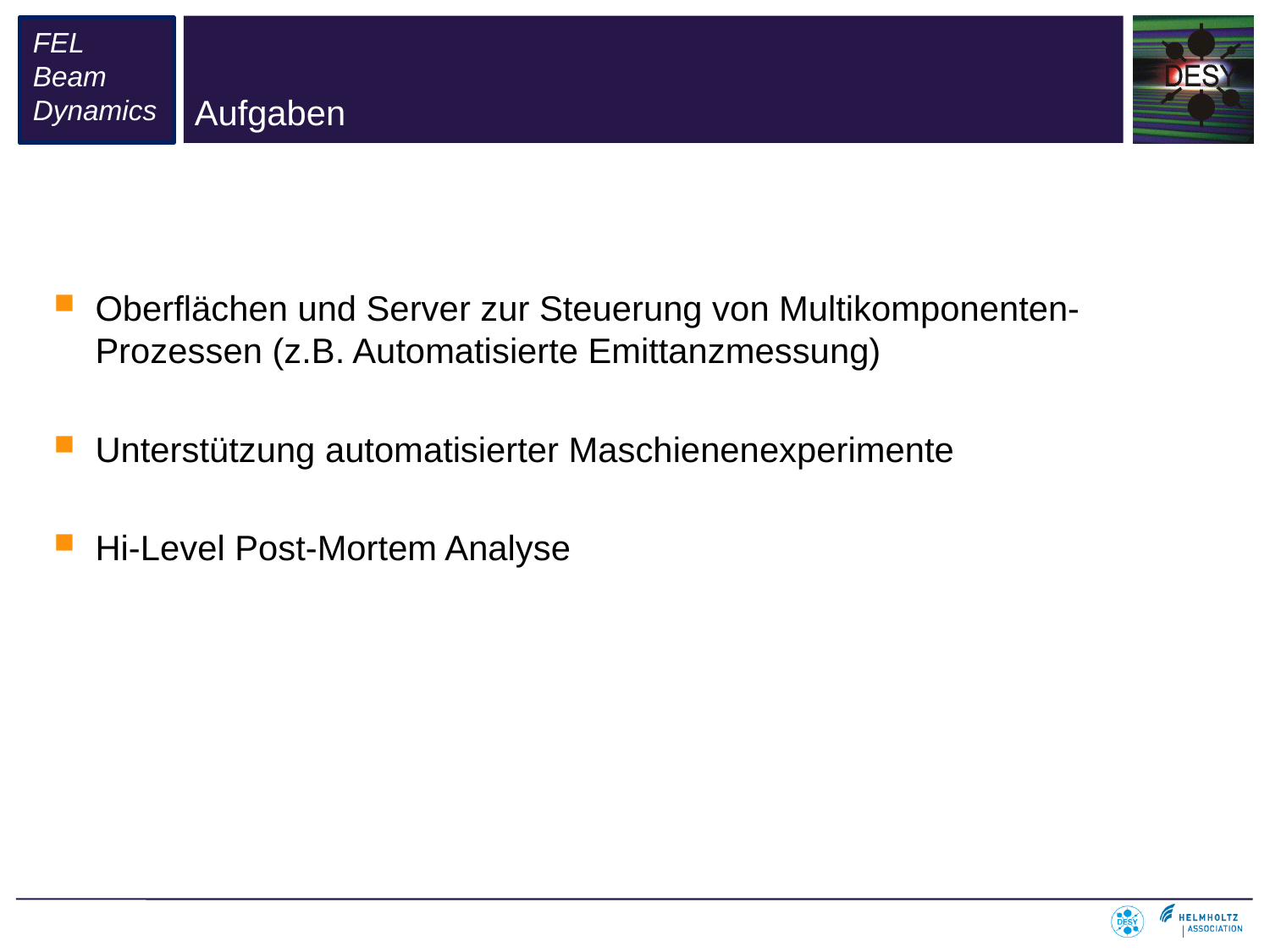

# Aufgaben

Oberflächen und Server zur Steuerung von Multikomponenten-Prozessen (z.B. Automatisierte Emittanzmessung)

Unterstützung automatisierter Maschienenexperimente

Hi-Level Post-Mortem Analyse